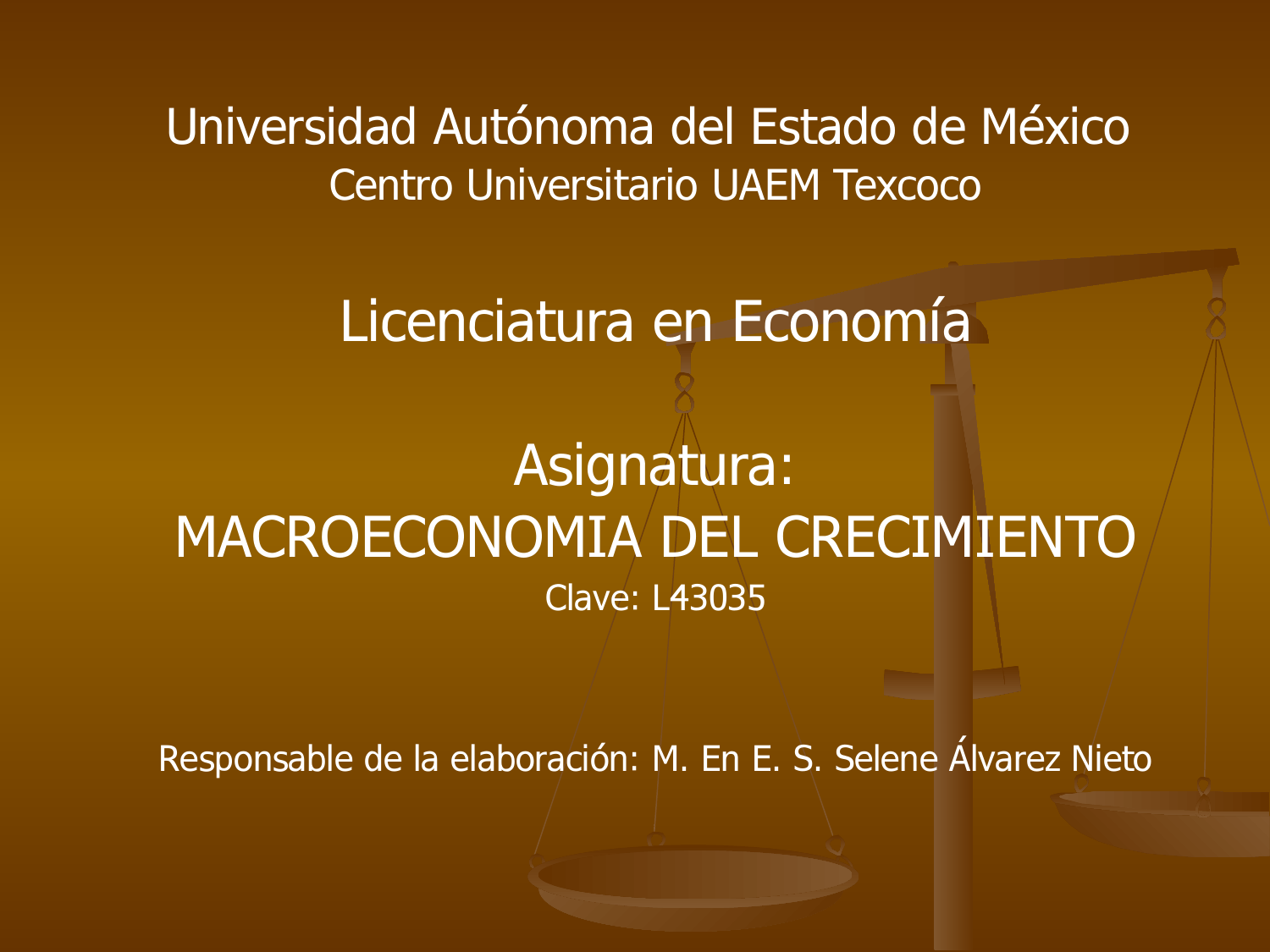

Universidad Autónoma del Estado de México
Centro Universitario UAEM Texcoco

Licenciatura en Economía

Asignatura:
MACROECONOMIA DEL CRECIMIENTO
Clave: L43035

Responsable de la elaboración: M. En E. S. Selene Álvarez Nieto